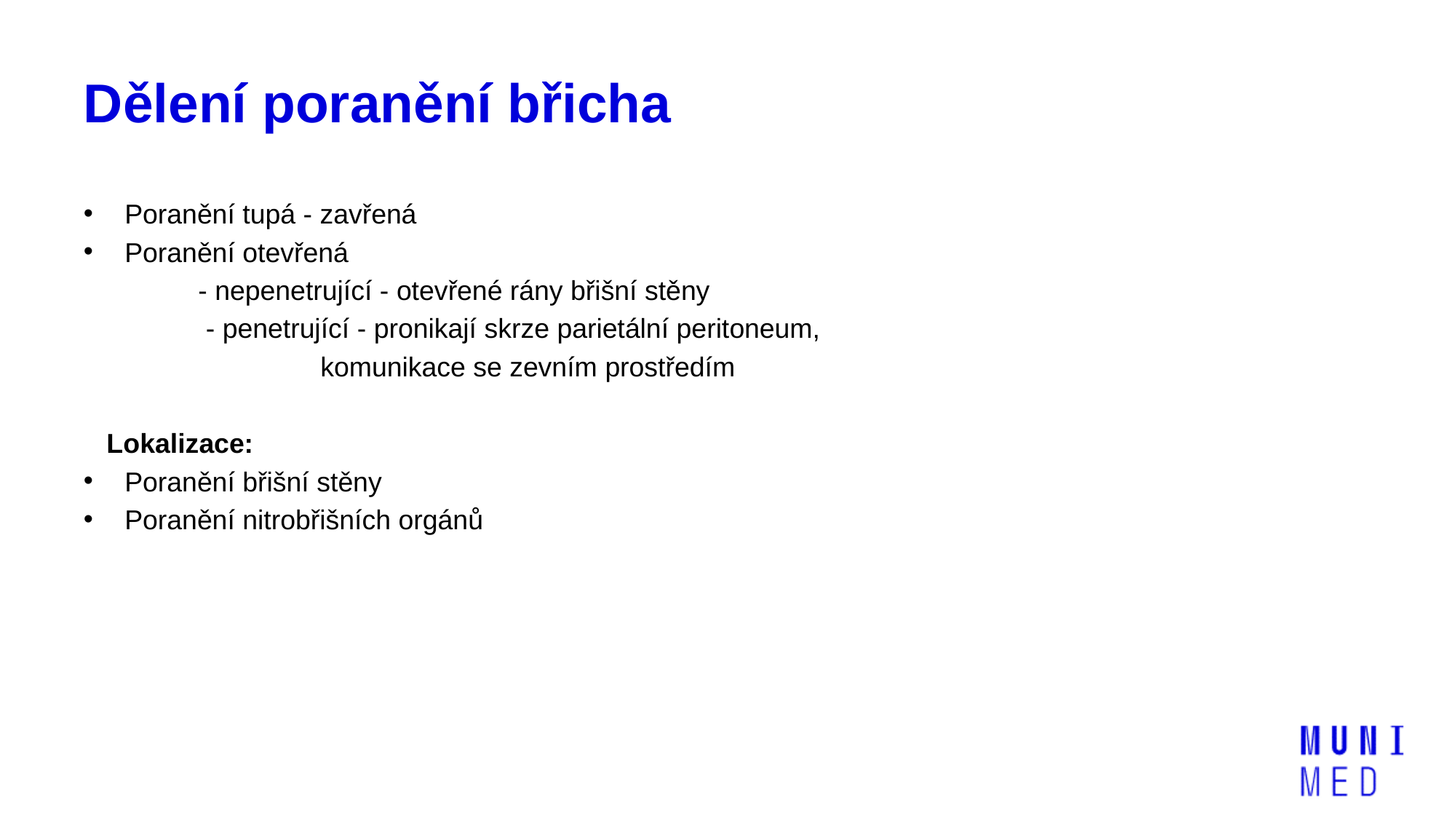

# Dělení poranění břicha
Poranění tupá - zavřená
Poranění otevřená
               - nepenetrující - otevřené rány břišní stěny
                - penetrující - pronikají skrze parietální peritoneum,
                               komunikace se zevním prostředím

   Lokalizace:
Poranění břišní stěny
Poranění nitrobřišních orgánů